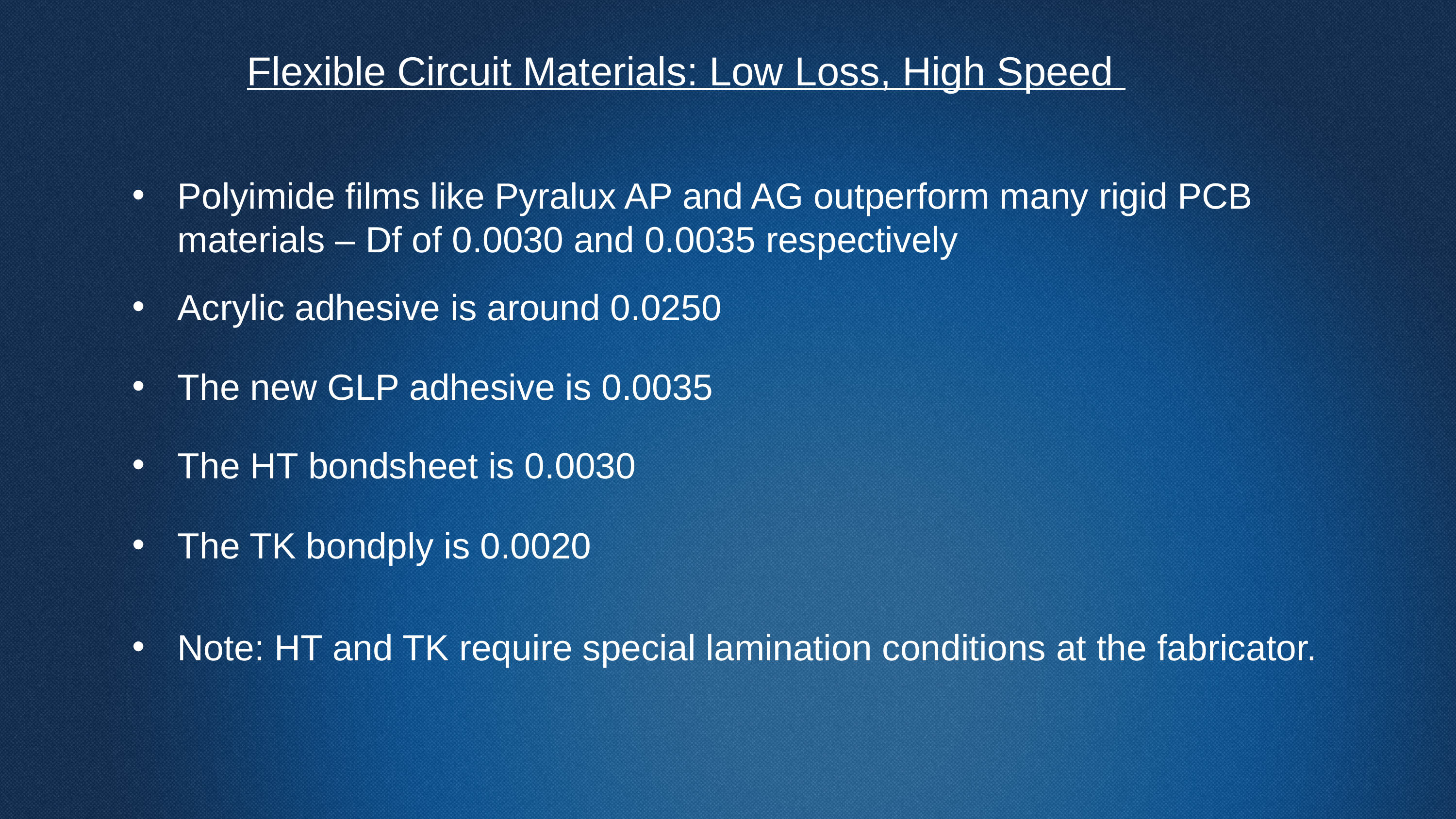

Flexible Circuit Materials: Low Loss, High Speed
Polyimide films like Pyralux AP and AG outperform many rigid PCB materials – Df of 0.0030 and 0.0035 respectively

Acrylic adhesive is around 0.0250

The new GLP adhesive is 0.0035

The HT bondsheet is 0.0030

The TK bondply is 0.0020

Note: HT and TK require special lamination conditions at the fabricator.